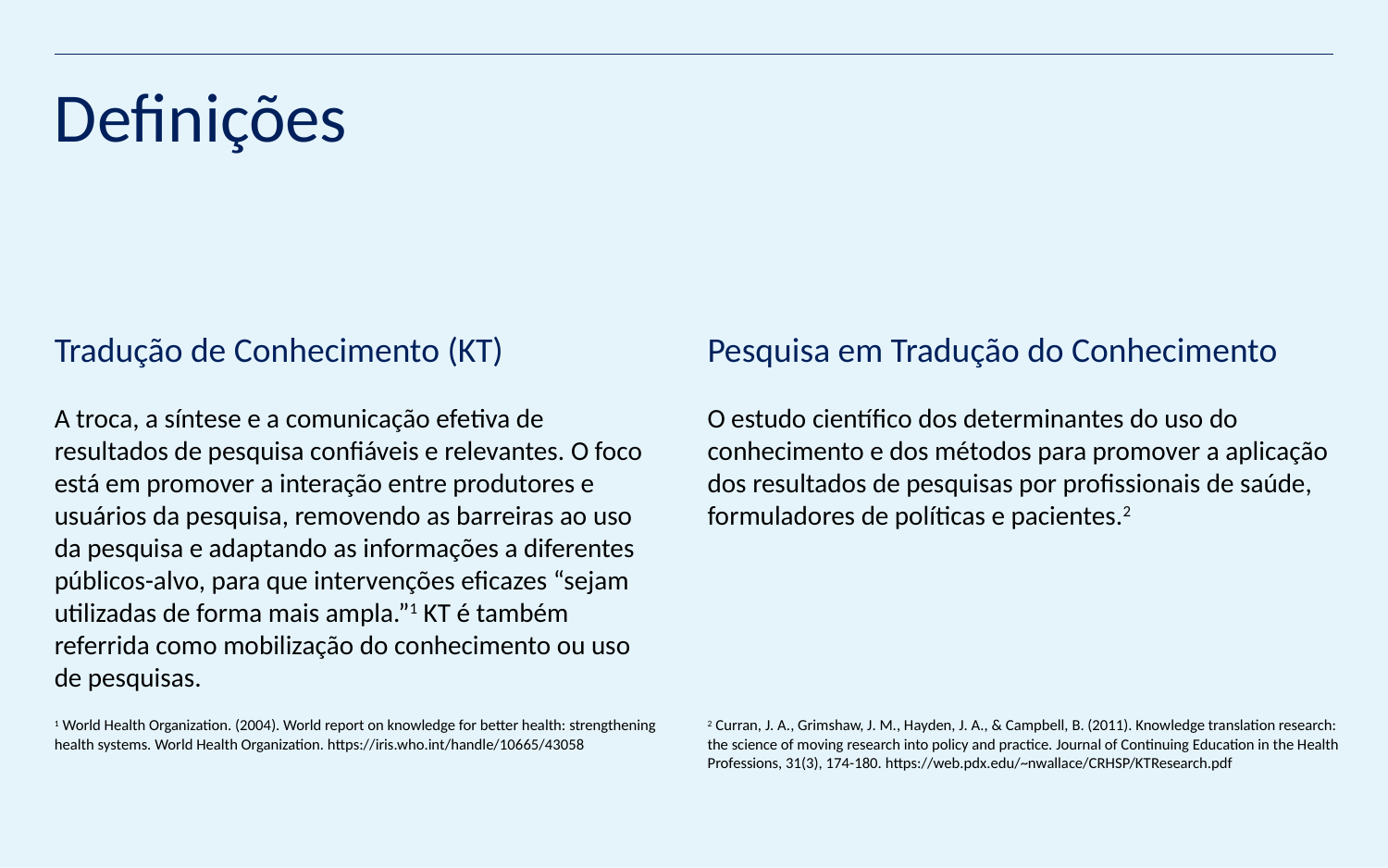

# Definições
Tradução de Conhecimento (KT)

A troca, a síntese e a comunicação efetiva de resultados de pesquisa confiáveis e relevantes. O foco está em promover a interação entre produtores e usuários da pesquisa, removendo as barreiras ao uso da pesquisa e adaptando as informações a diferentes públicos-alvo, para que intervenções eficazes “sejam utilizadas de forma mais ampla.”1 KT é também referrida como mobilização do conhecimento ou uso de pesquisas.
Pesquisa em Tradução do Conhecimento

O estudo científico dos determinantes do uso do conhecimento e dos métodos para promover a aplicação dos resultados de pesquisas por profissionais de saúde, formuladores de políticas e pacientes.2
1 World Health Organization. (2004). World report on knowledge for better health: strengthening health systems. World Health Organization. https://iris.who.int/handle/10665/43058
2 Curran, J. A., Grimshaw, J. M., Hayden, J. A., & Campbell, B. (2011). Knowledge translation research: the science of moving research into policy and practice. Journal of Continuing Education in the Health Professions, 31(3), 174-180. https://web.pdx.edu/~nwallace/CRHSP/KTResearch.pdf